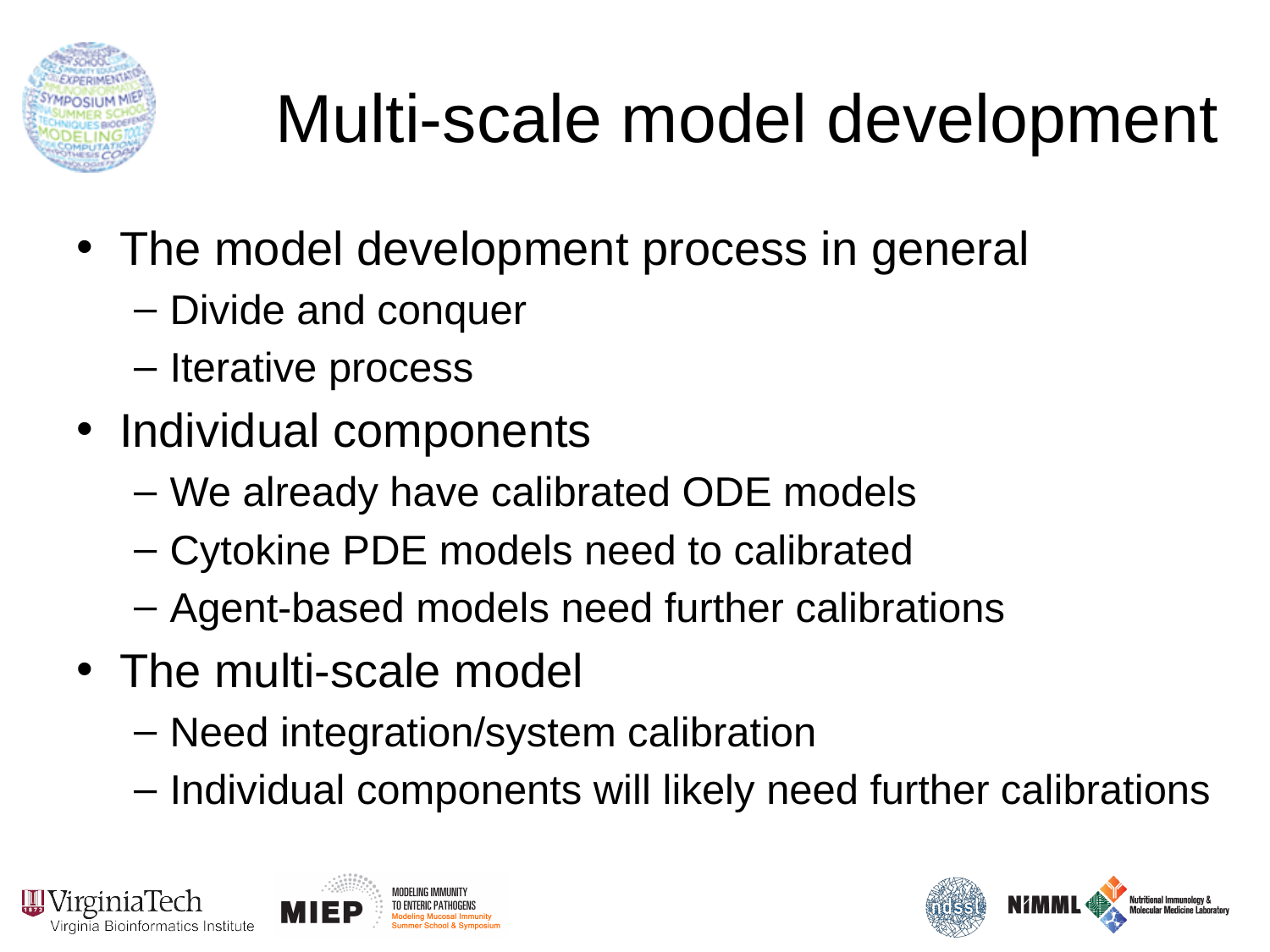

# Multi-scale model development
The model development process in general
Divide and conquer
Iterative process
Individual components
We already have calibrated ODE models
Cytokine PDE models need to calibrated
Agent-based models need further calibrations
The multi-scale model
Need integration/system calibration
Individual components will likely need further calibrations